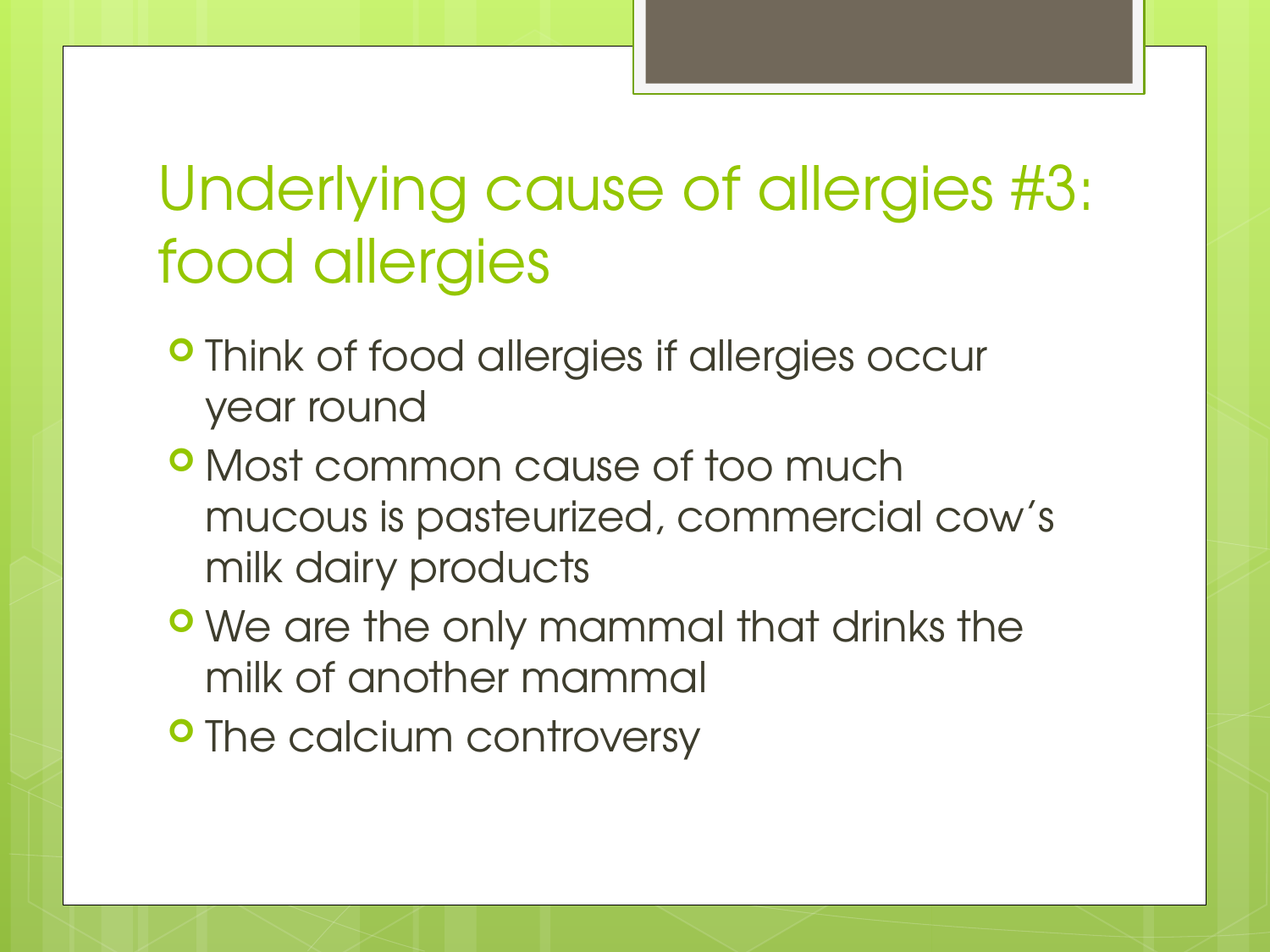

# Underlying cause of allergies #3: food allergies
Think of food allergies if allergies occur year round
Most common cause of too much mucous is pasteurized, commercial cow’s milk dairy products
We are the only mammal that drinks the milk of another mammal
The calcium controversy